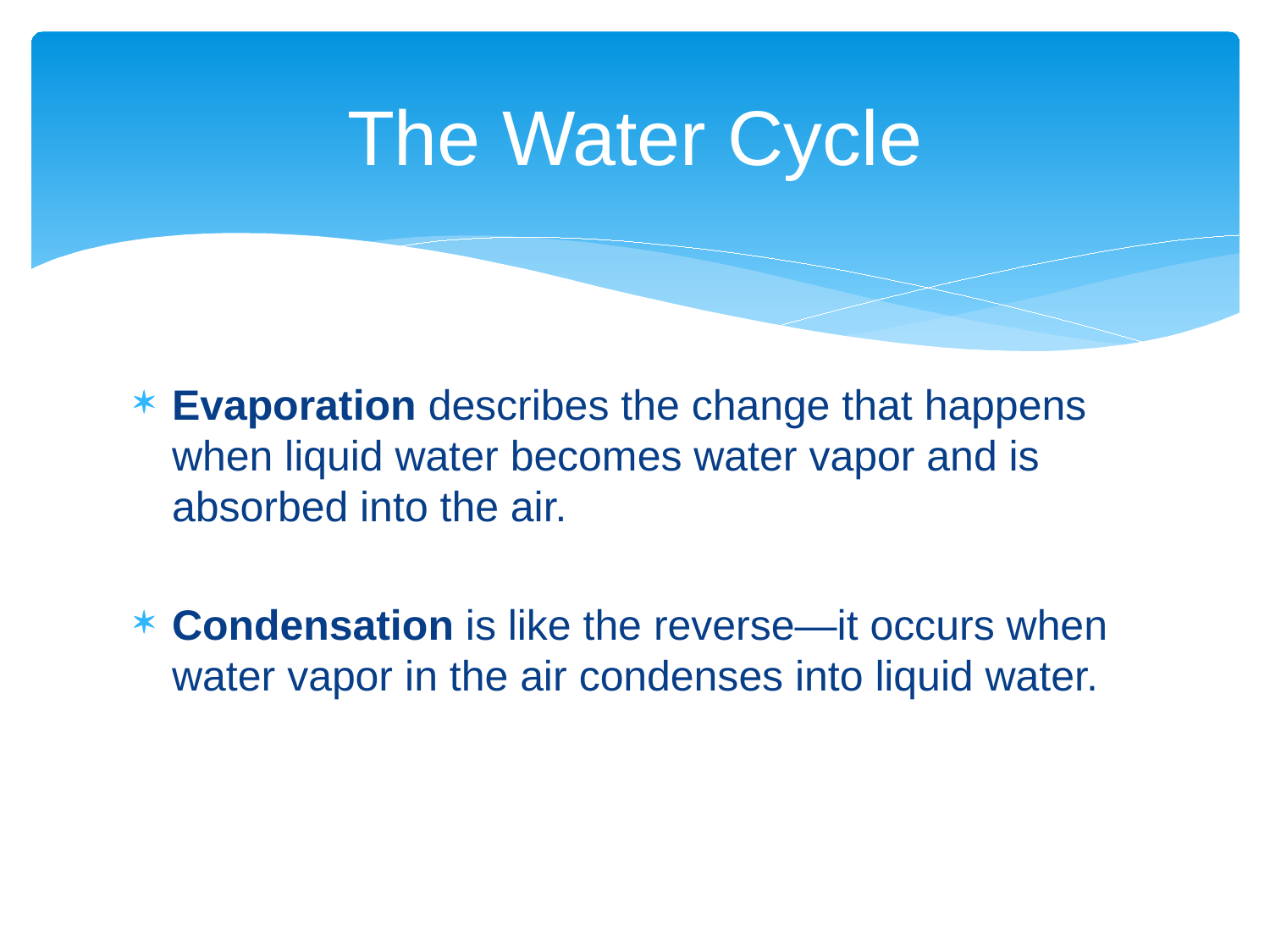

# The Water Cycle
Evaporation describes the change that happens when liquid water becomes water vapor and is absorbed into the air.

Condensation is like the reverse—it occurs when water vapor in the air condenses into liquid water.